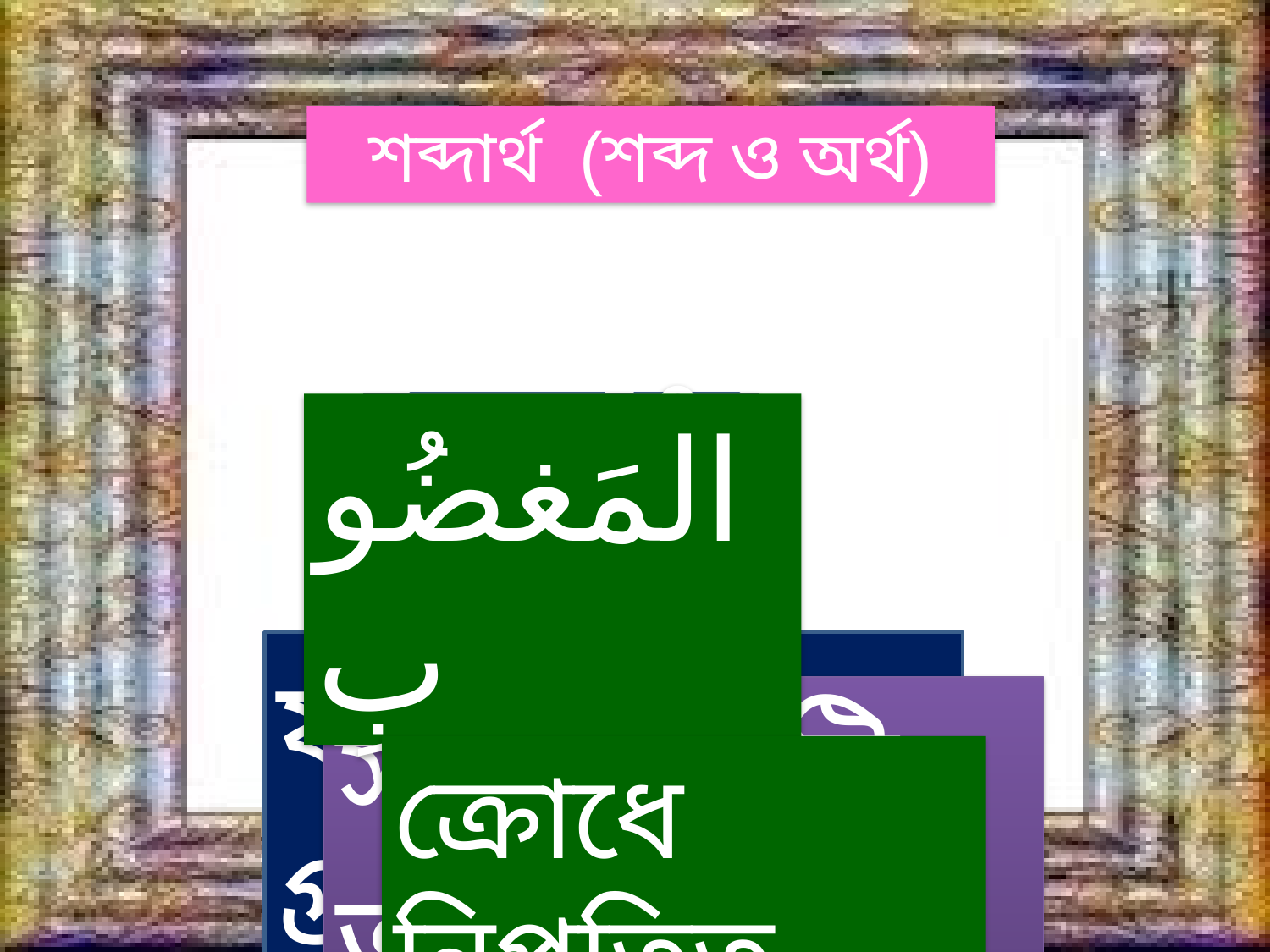

শব্দার্থ  (শব্দ ও অর্থ)
الْحَمْدُ
المَغضُوبِ
الْعَالَمِينَ
رَبّ
যাবতীয় প্রশংসা
সকল সৃষ্টি জগত
রব
ক্রোধে নিপতিত